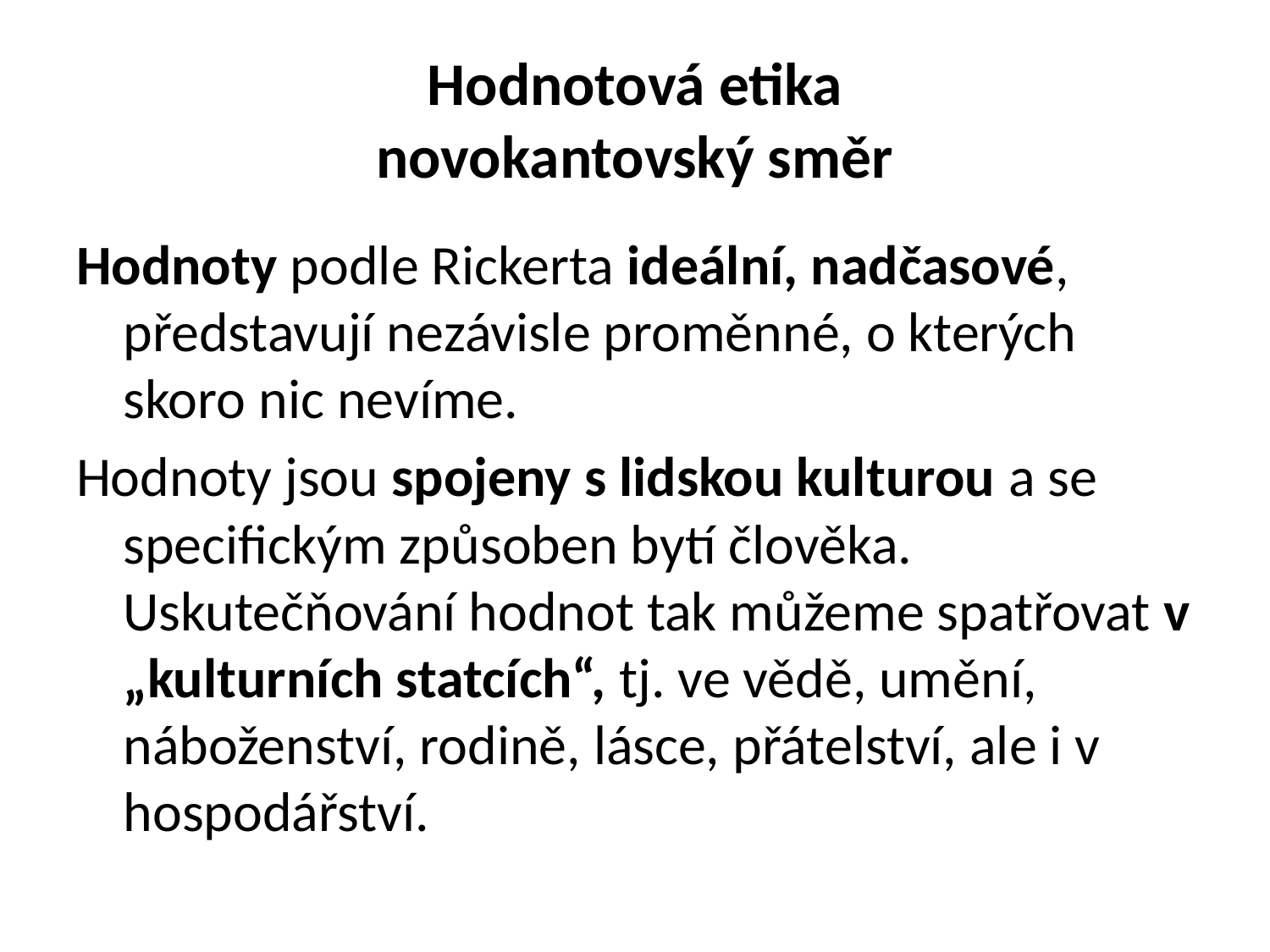

# Hodnotová etika novokantovský směr
Hodnoty podle Rickerta ideální, nadčasové, představují nezávisle proměnné, o kterých skoro nic nevíme.
Hodnoty jsou spojeny s lidskou kulturou a se specifickým způsoben bytí člověka. Uskutečňování hodnot tak můžeme spatřovat v „kulturních statcích“, tj. ve vědě, umění, náboženství, rodině, lásce, přátelství, ale i v hospodářství.